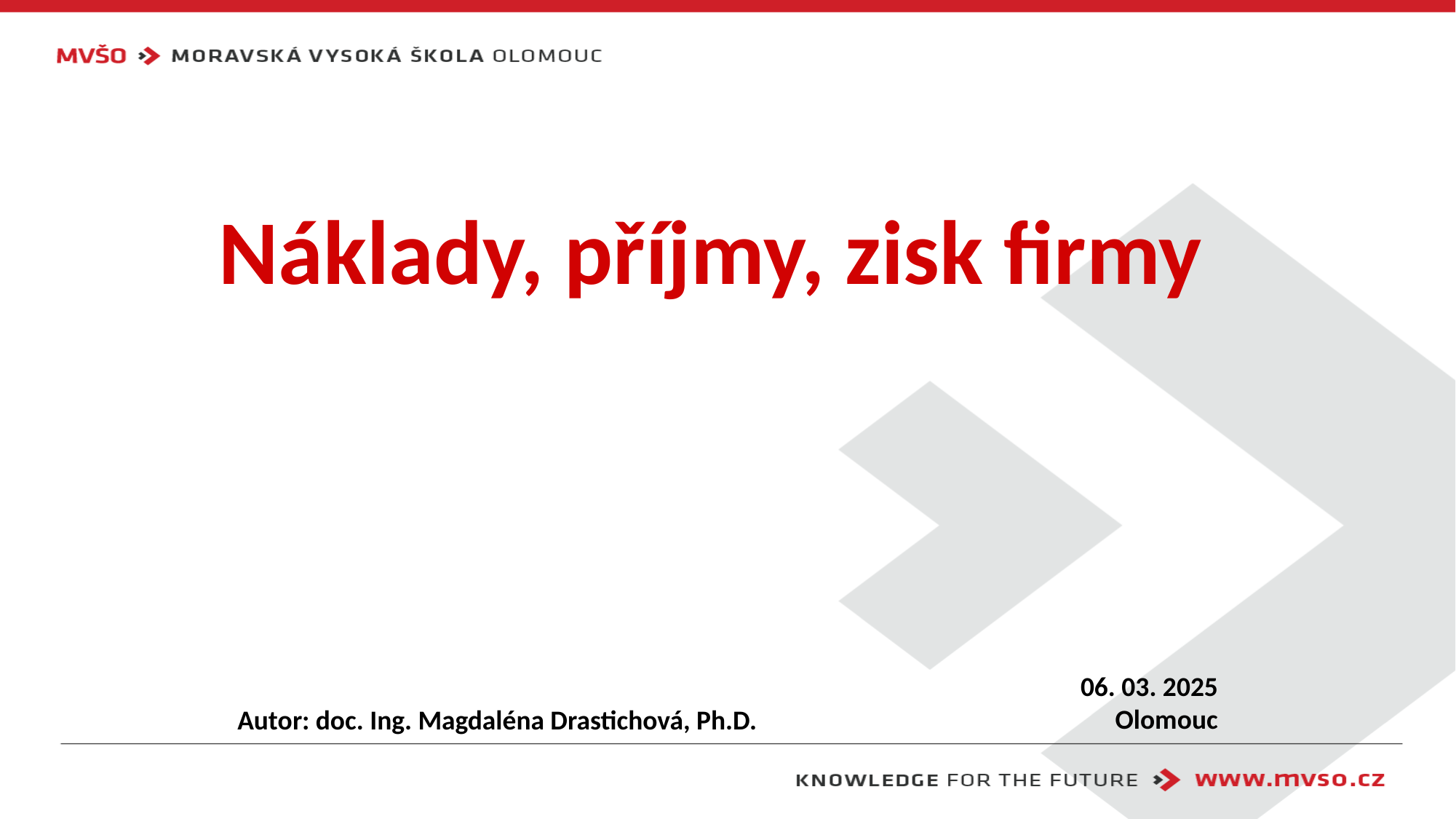

# Náklady, příjmy, zisk firmy

06. 03. 2025
Olomouc

Autor: doc. Ing. Magdaléna Drastichová, Ph.D.